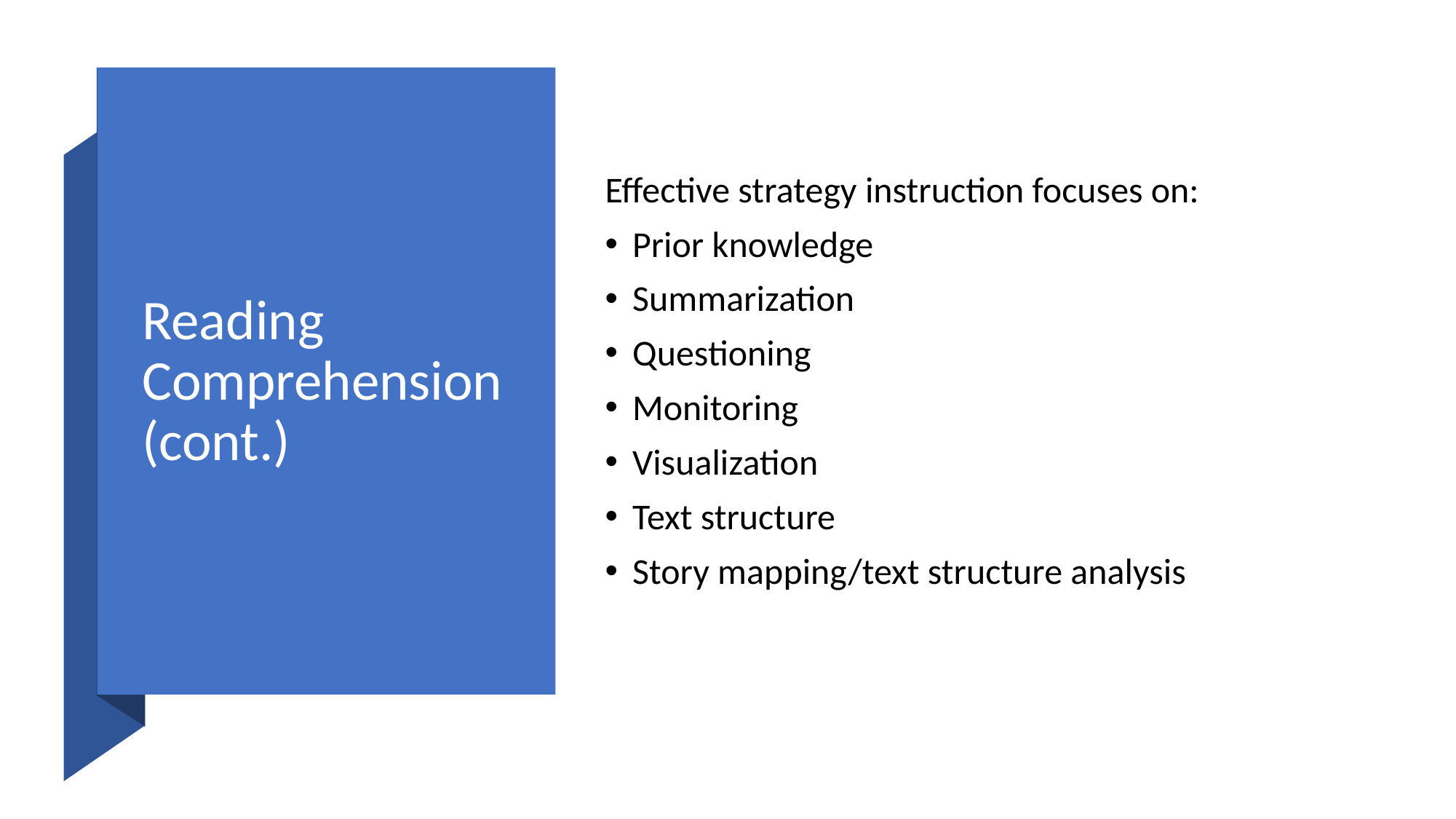

# Reading Comprehension (cont.)
Effective strategy instruction focuses on:
Prior knowledge
Summarization
Questioning
Monitoring
Visualization
Text structure
Story mapping/text structure analysis